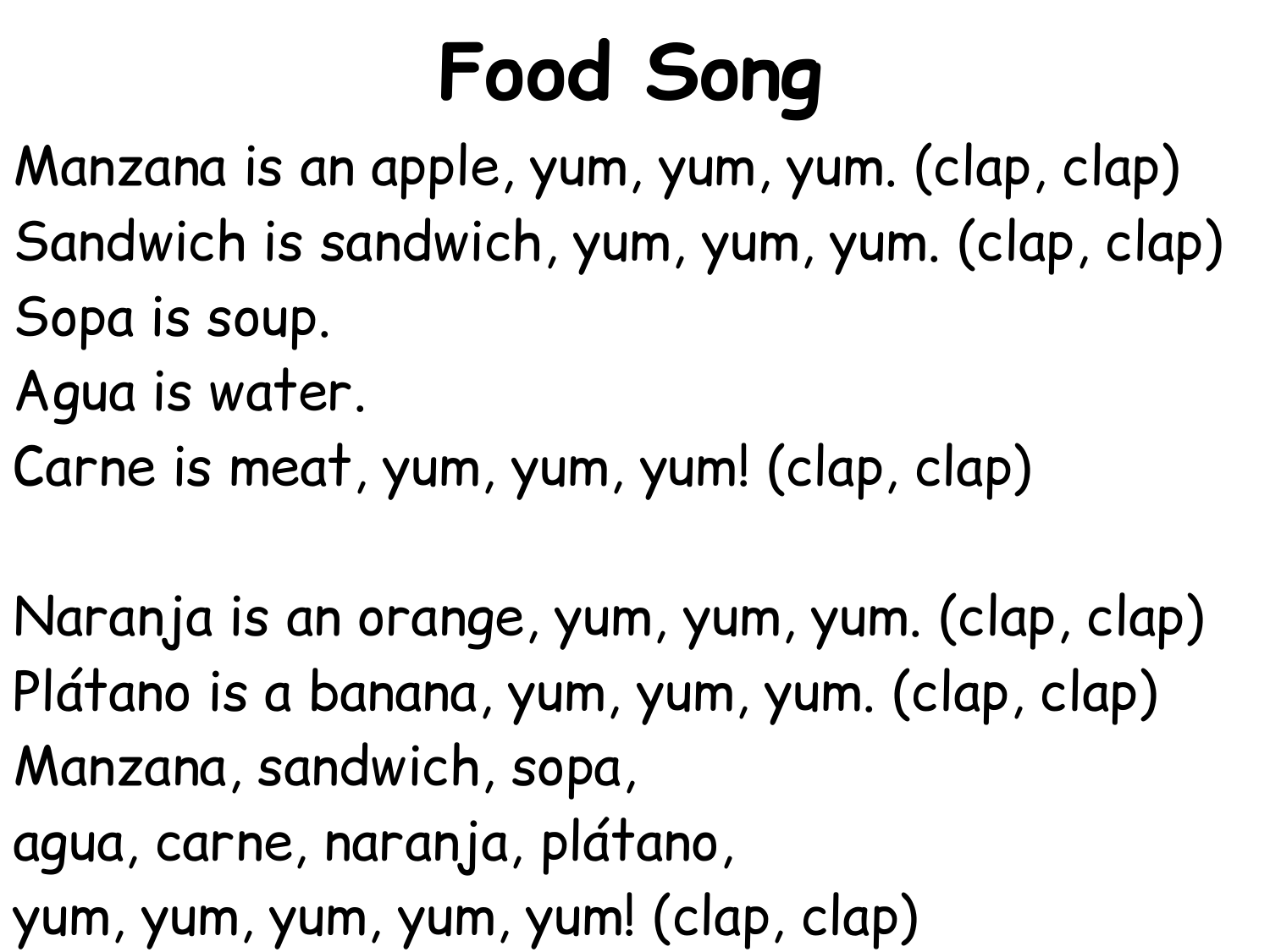

# Food Song
Manzana is an apple, yum, yum, yum. (clap, clap)
Sandwich is sandwich, yum, yum, yum. (clap, clap)
Sopa is soup.
Agua is water.
Carne is meat, yum, yum, yum! (clap, clap)

Naranja is an orange, yum, yum, yum. (clap, clap)
Plátano is a banana, yum, yum, yum. (clap, clap)
Manzana, sandwich, sopa,
agua, carne, naranja, plátano,
yum, yum, yum, yum, yum! (clap, clap)